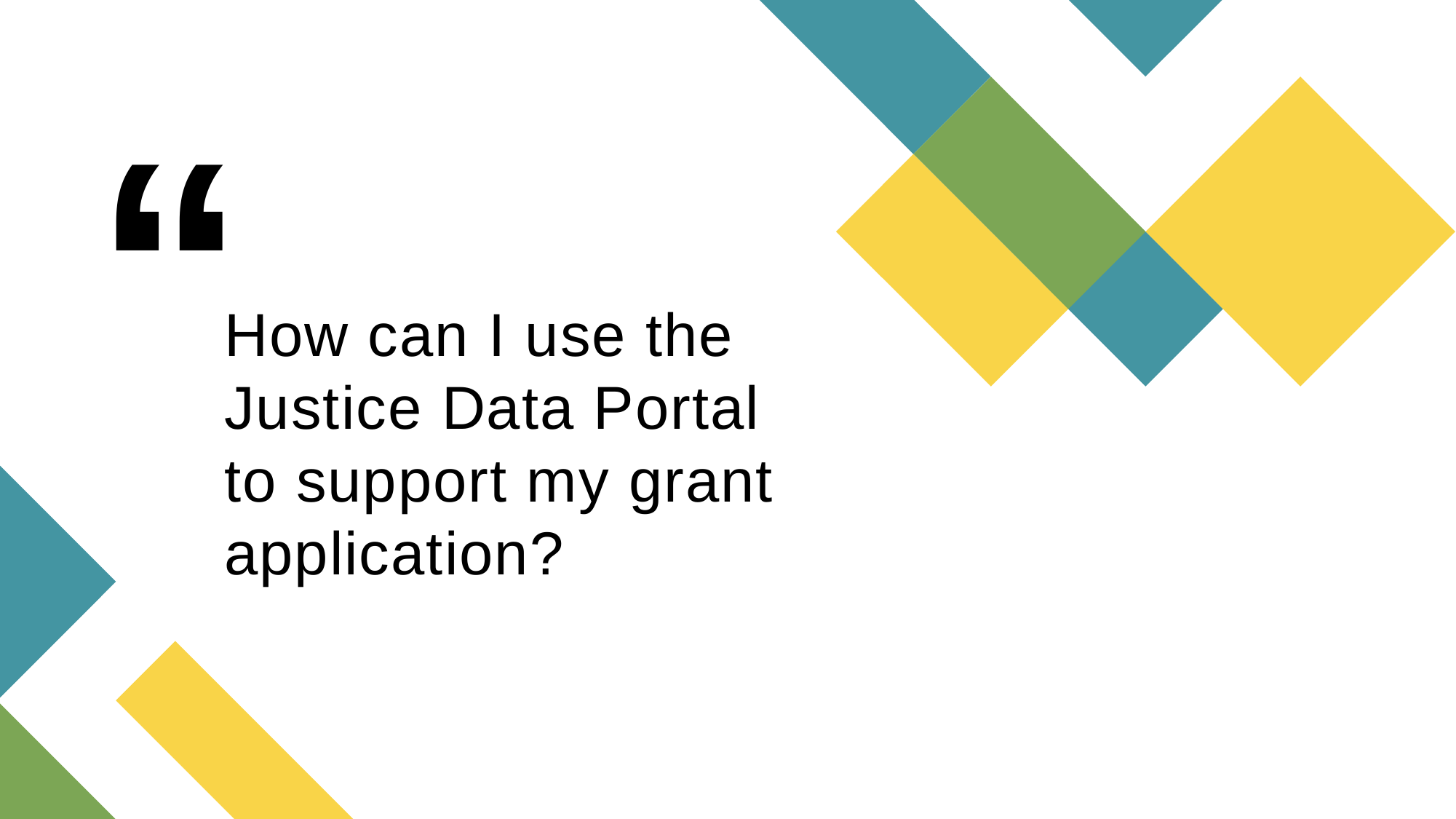

# How can I use the Justice Data Portal to support my grant application?